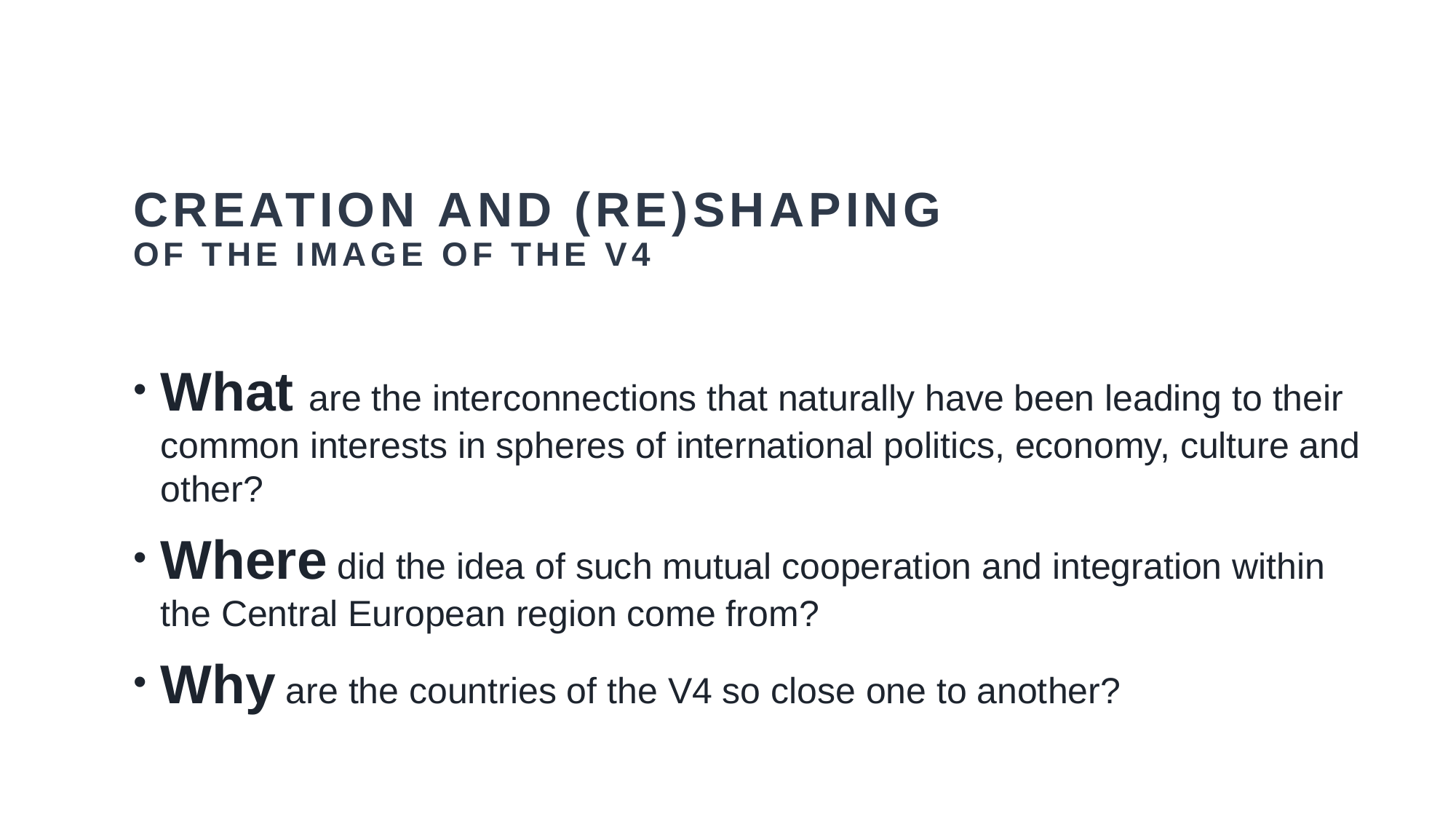

# Creation and (re)shaping of the image of the V4
What are the interconnections that naturally have been leading to their common interests in spheres of international politics, economy, culture and other?
Where did the idea of such mutual cooperation and integration within the Central European region come from?
Why are the countries of the V4 so close one to another?